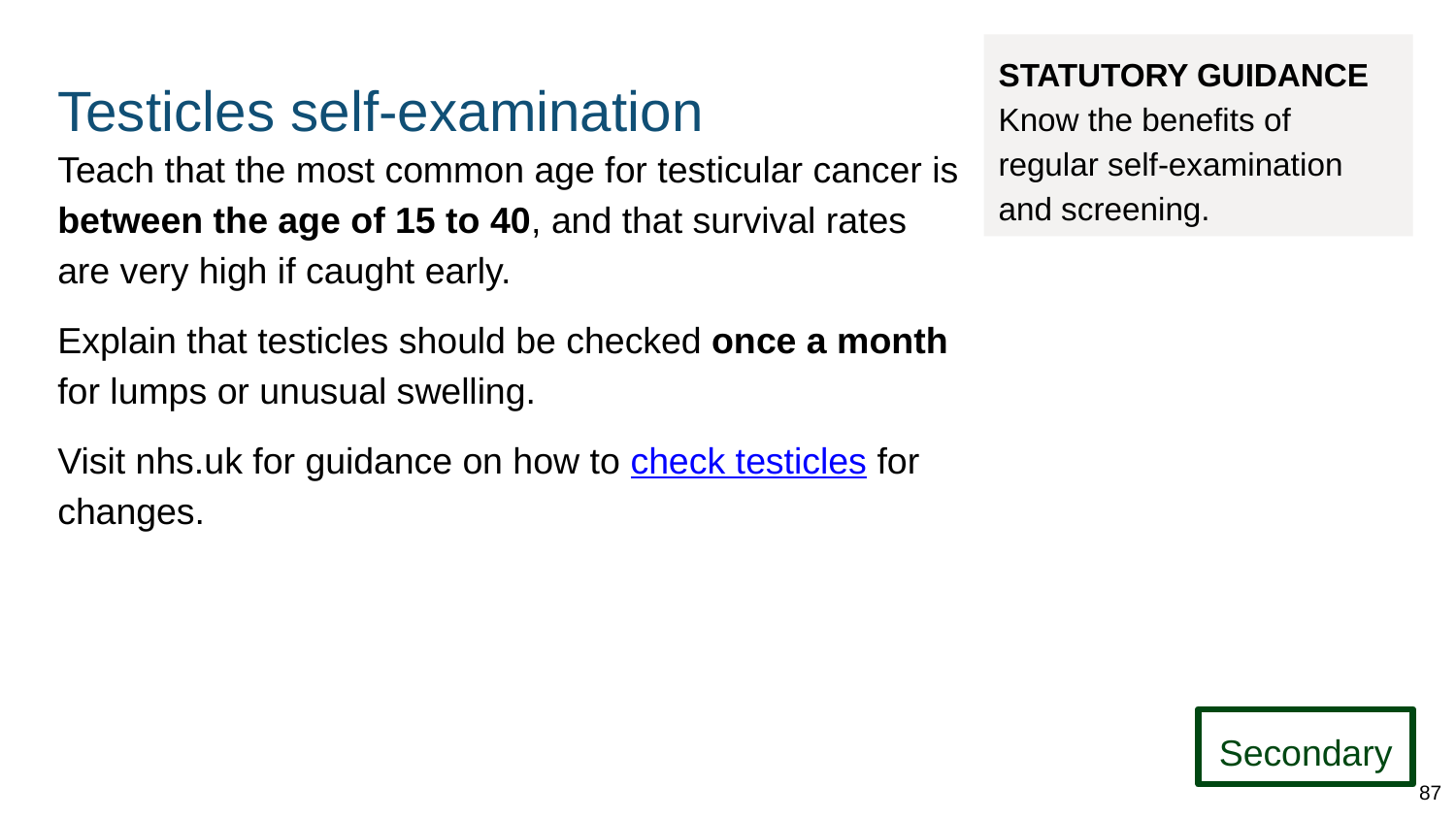

# Testicles self-examination

STATUTORY GUIDANCE
Know the benefits of regular self-examination and screening.
Teach that the most common age for testicular cancer is between the age of 15 to 40, and that survival rates are very high if caught early.
Explain that testicles should be checked once a month for lumps or unusual swelling.
Visit nhs.uk for guidance on how to check testicles for changes.

Secondary
87